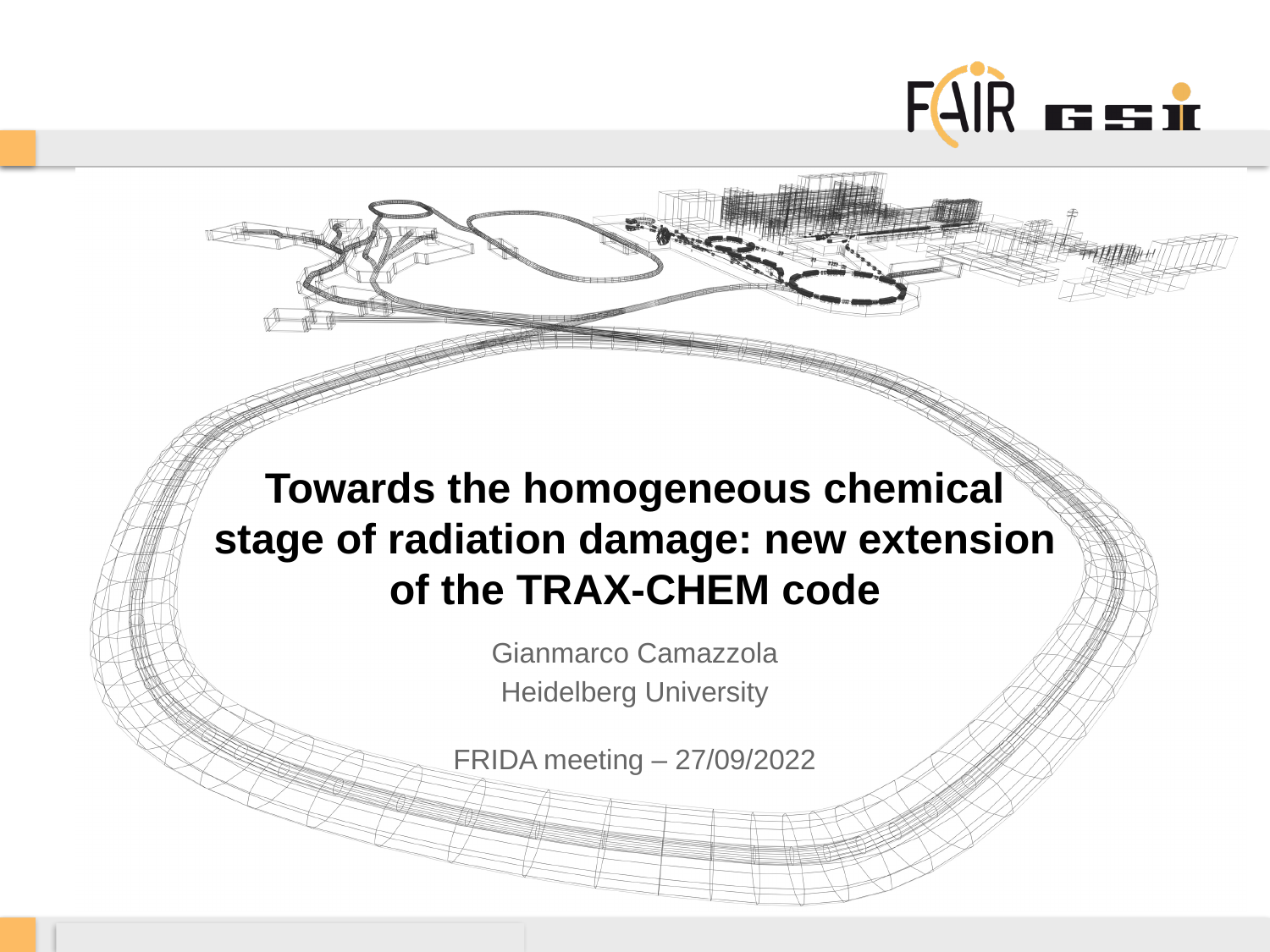

# Towards the homogeneous chemical stage of radiation damage: new extension of the TRAX-CHEM code
Gianmarco Camazzola
Heidelberg University
FRIDA meeting – 27/09/2022